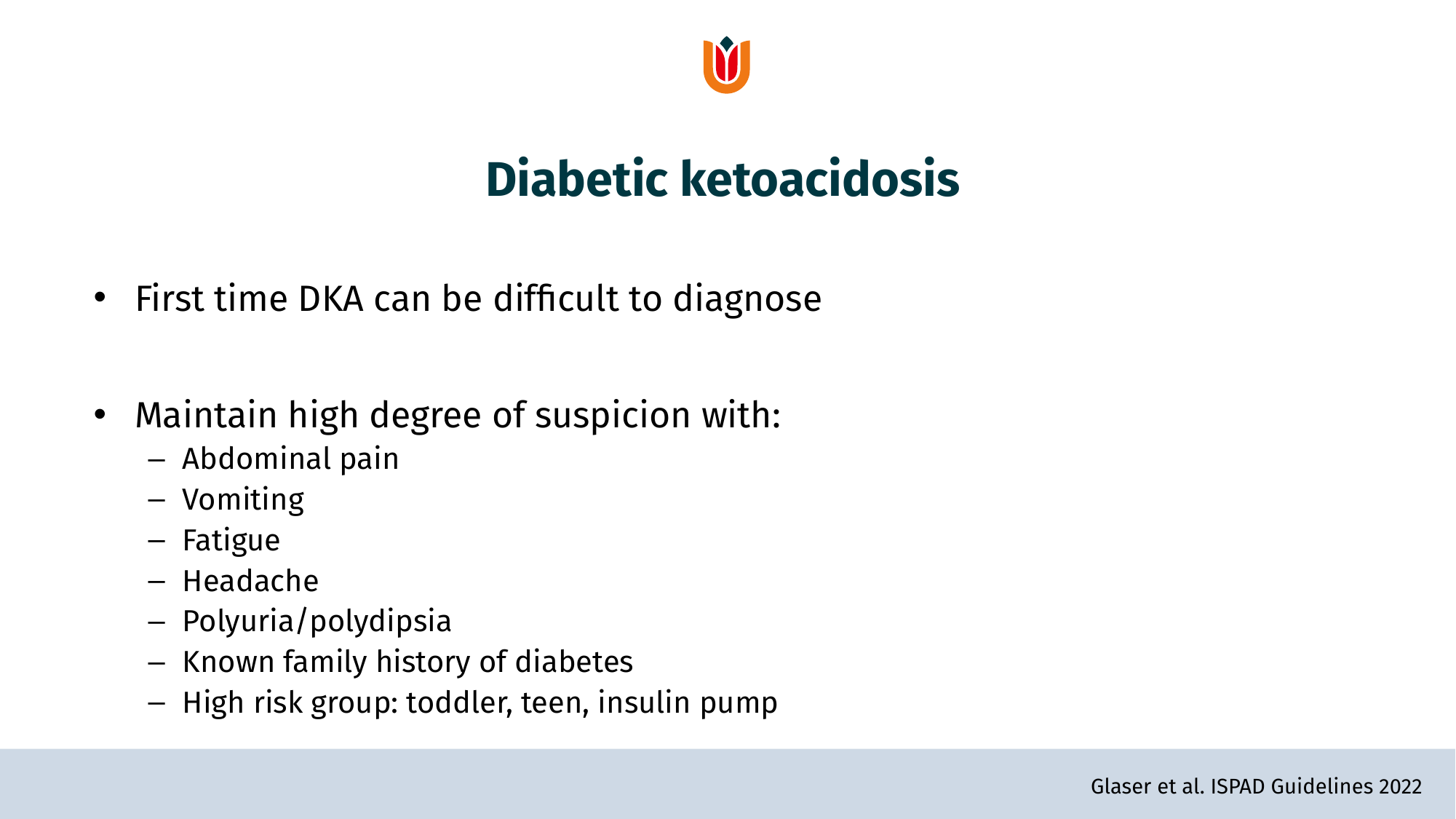

# Diabetic ketoacidosis
First time DKA can be difficult to diagnose

Maintain high degree of suspicion with:
Abdominal pain
Vomiting
Fatigue
Headache
Polyuria/polydipsia
Known family history of diabetes
High risk group: toddler, teen, insulin pump

Glaser et al. ISPAD Guidelines 2022